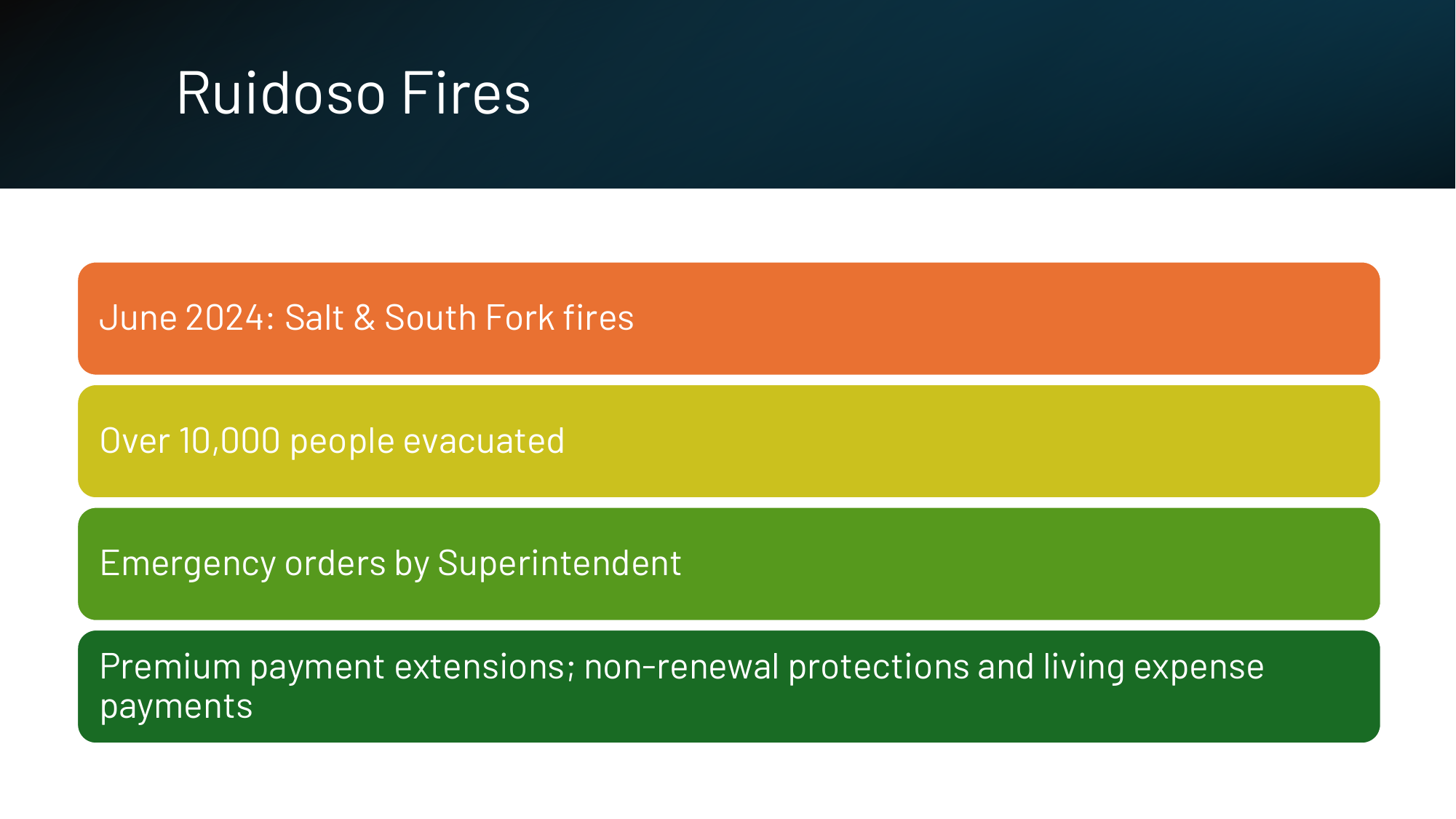

# Ruidoso Fires
June 2024: Salt & South Fork fires
Over 10,000 people evacuated
Emergency orders by Superintendent
Premium payment extensions; non-renewal protections and living expense payments
23